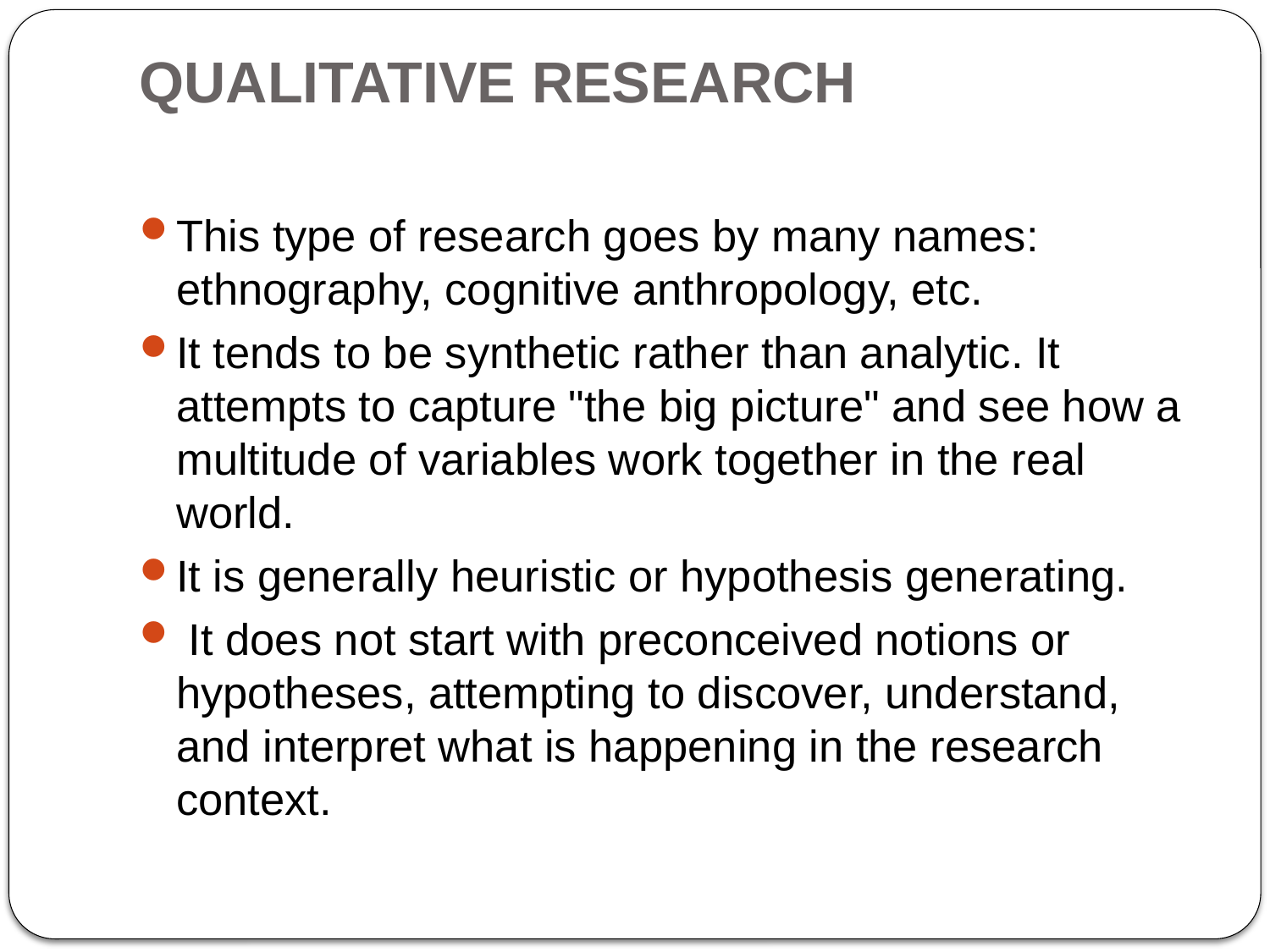

# QUALITATIVE RESEARCH
This type of research goes by many names: ethnography, cognitive anthropology, etc.
It tends to be synthetic rather than analytic. It attempts to capture "the big picture" and see how a multitude of variables work together in the real world.
It is generally heuristic or hypothesis generating.
 It does not start with preconceived notions or hypotheses, attempting to discover, understand, and interpret what is happening in the research context.